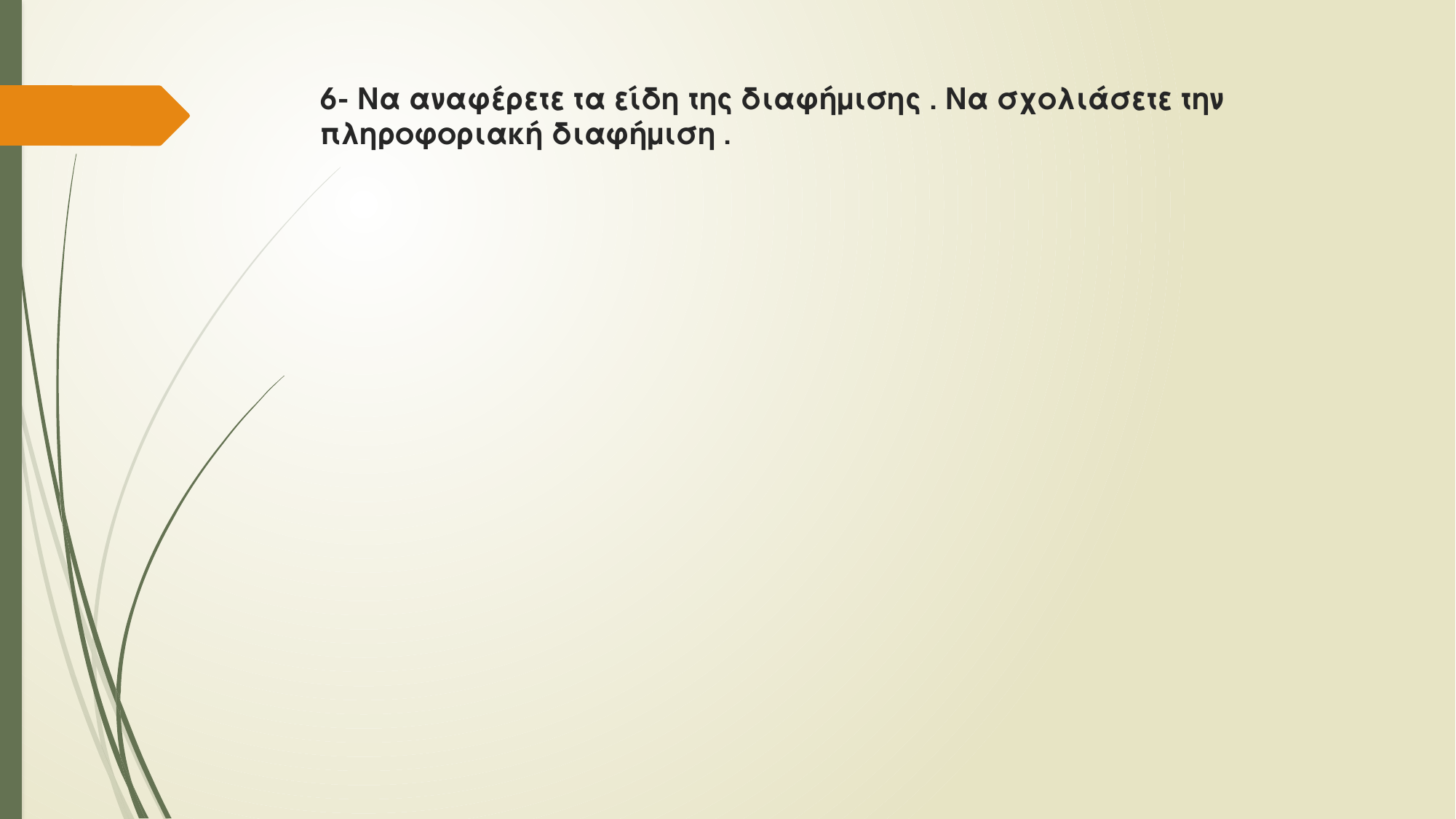

# 6- Να αναφέρετε τα είδη της διαφήμισης . Να σχολιάσετε την πληροφοριακή διαφήμιση .